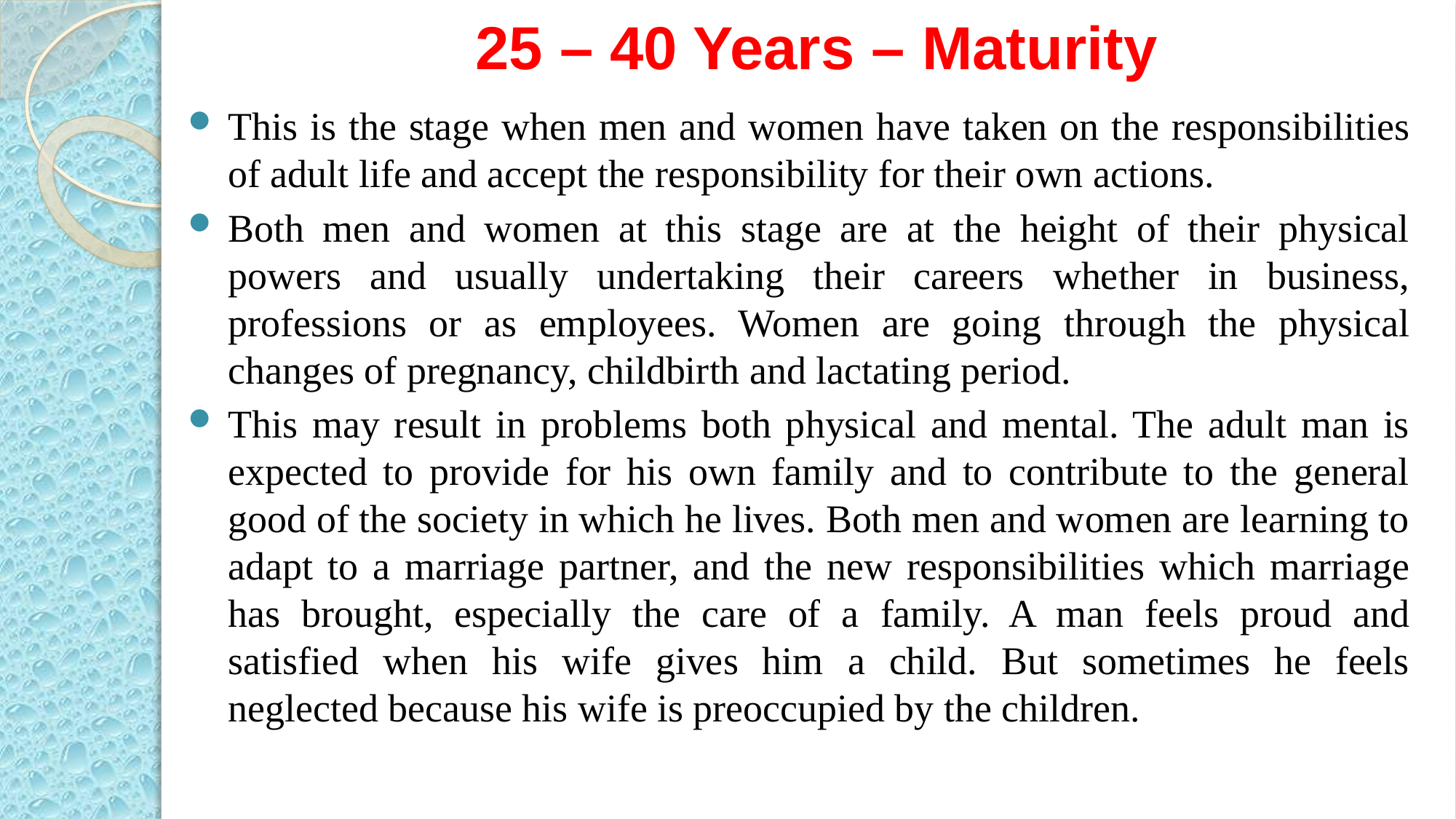

# 25 – 40 Years – Maturity
This is the stage when men and women have taken on the responsibilities of adult life and accept the responsibility for their own actions.
Both men and women at this stage are at the height of their physical powers and usually undertaking their careers whether in business, professions or as employees. Women are going through the physical changes of pregnancy, childbirth and lactating period.
This may result in problems both physical and mental. The adult man is expected to provide for his own family and to contribute to the general good of the society in which he lives. Both men and women are learning to adapt to a marriage partner, and the new responsibilities which marriage has brought, especially the care of a family. A man feels proud and satisfied when his wife gives him a child. But sometimes he feels neglected because his wife is preoccupied by the children.